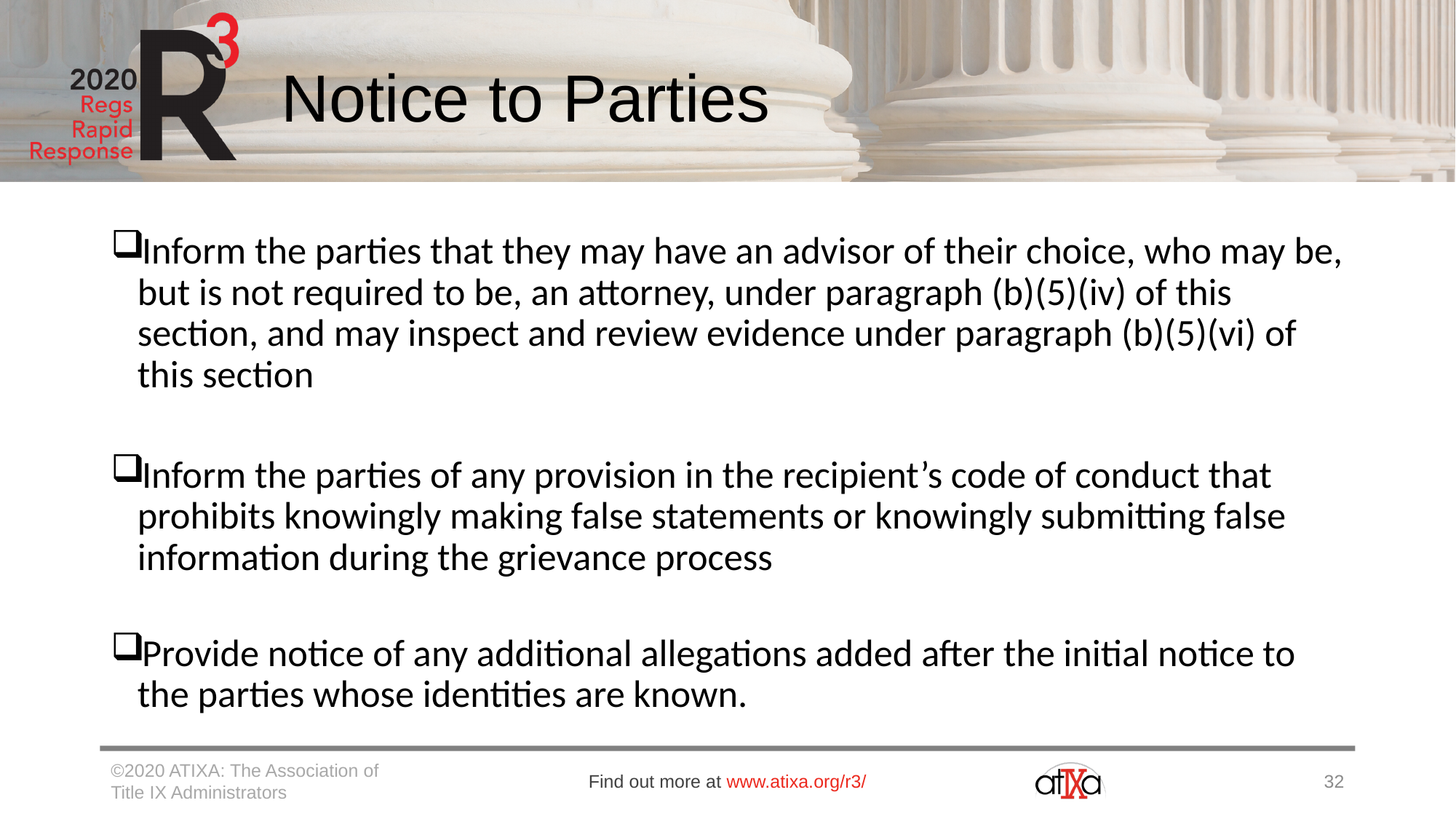

# Notice to Parties
Inform the parties that they may have an advisor of their choice, who may be, but is not required to be, an attorney, under paragraph (b)(5)(iv) of this section, and may inspect and review evidence under paragraph (b)(5)(vi) of this section
Inform the parties of any provision in the recipient’s code of conduct that prohibits knowingly making false statements or knowingly submitting false information during the grievance process
Provide notice of any additional allegations added after the initial notice to the parties whose identities are known.

©2020 ATIXA: The Association of Title IX Administrators
Find out more at www.atixa.org/r3/
32